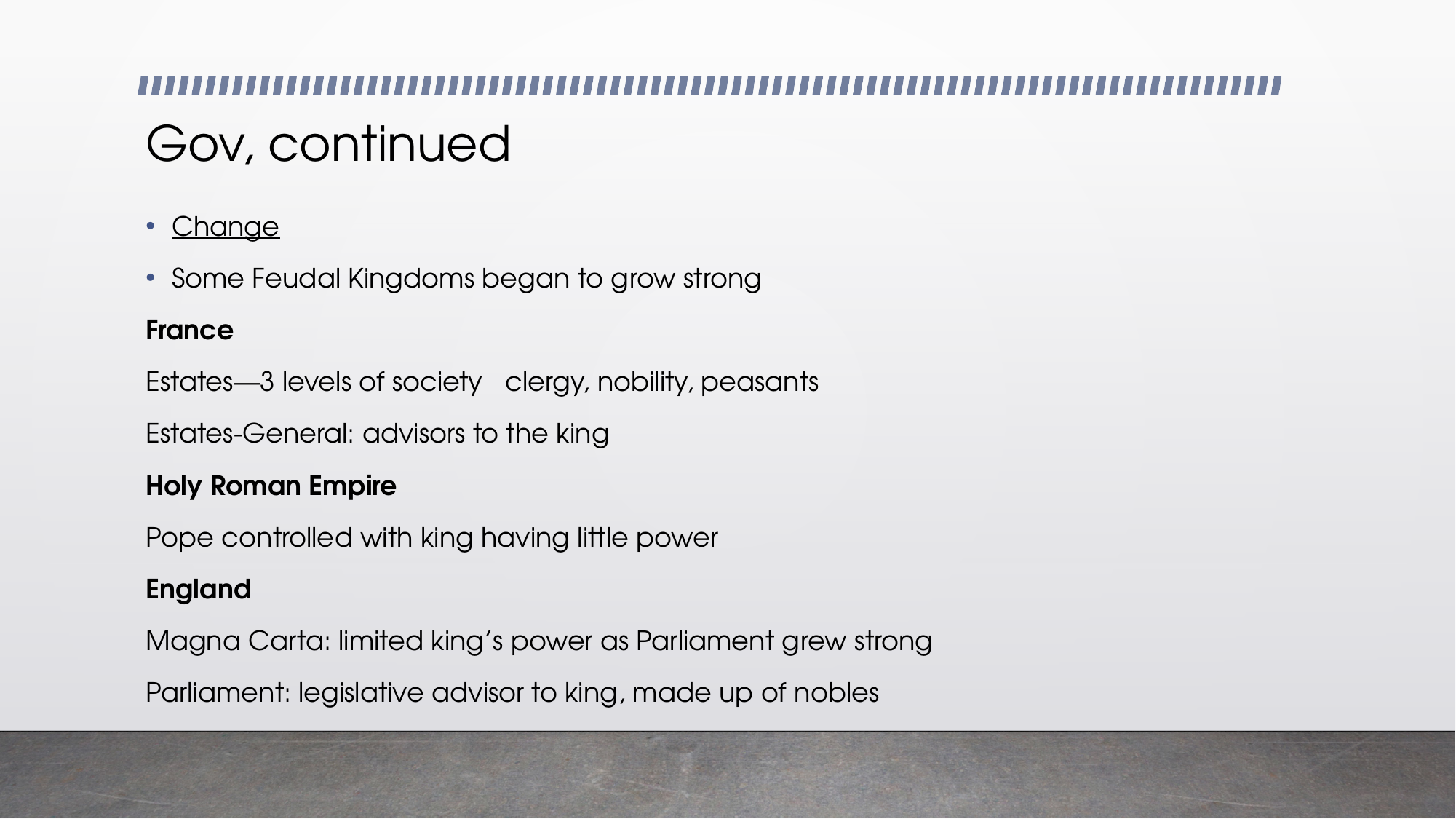

# Gov, continued
Change
Some Feudal Kingdoms began to grow strong
France
Estates—3 levels of society   clergy, nobility, peasants
Estates-General: advisors to the king
Holy Roman Empire
Pope controlled with king having little power
England
Magna Carta: limited king’s power as Parliament grew strong
Parliament: legislative advisor to king, made up of nobles